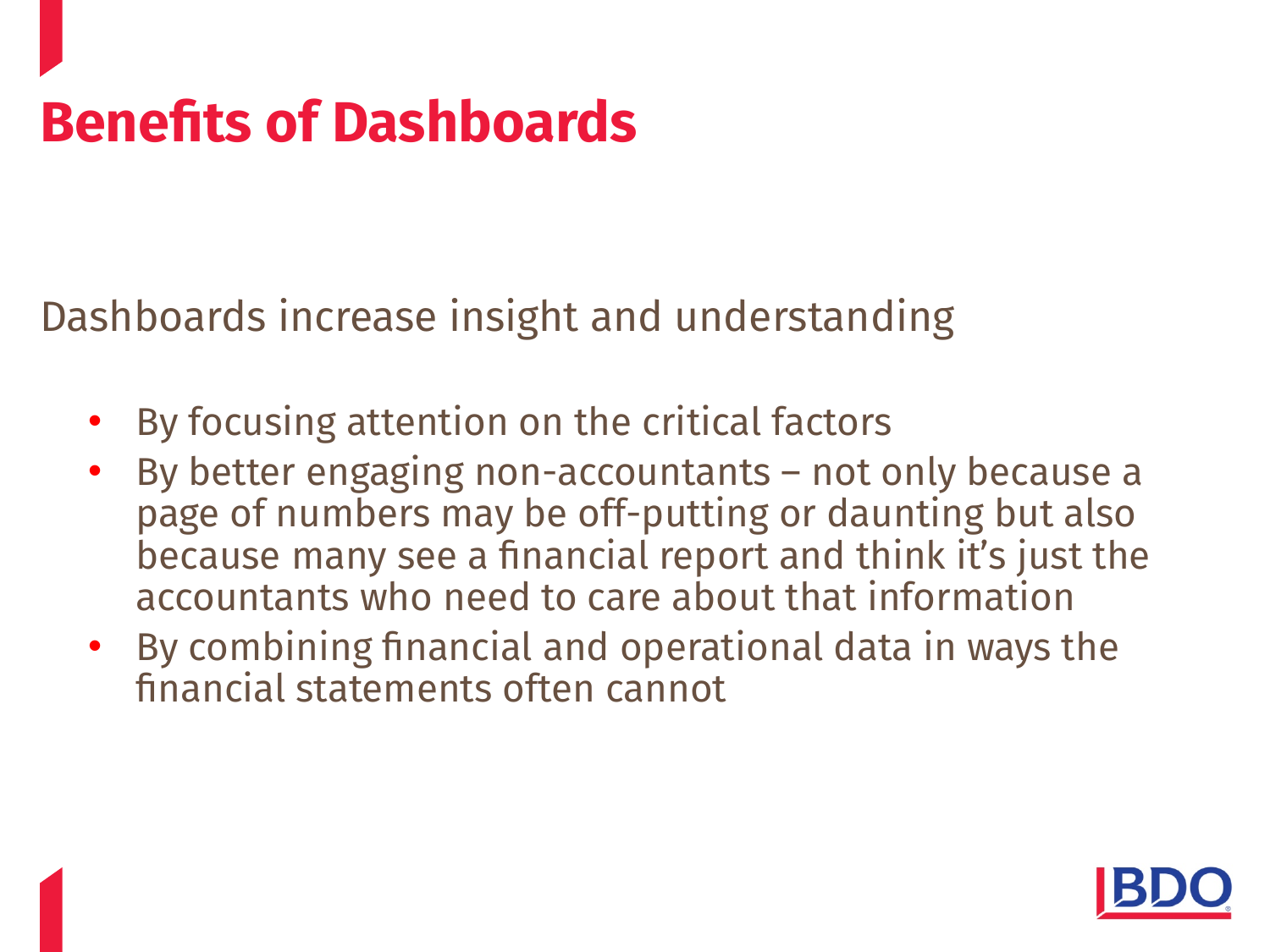

# Benefits of Dashboards
Dashboards increase insight and understanding

By focusing attention on the critical factors
By better engaging non-accountants – not only because a page of numbers may be off-putting or daunting but also because many see a financial report and think it’s just the accountants who need to care about that information
By combining financial and operational data in ways the financial statements often cannot